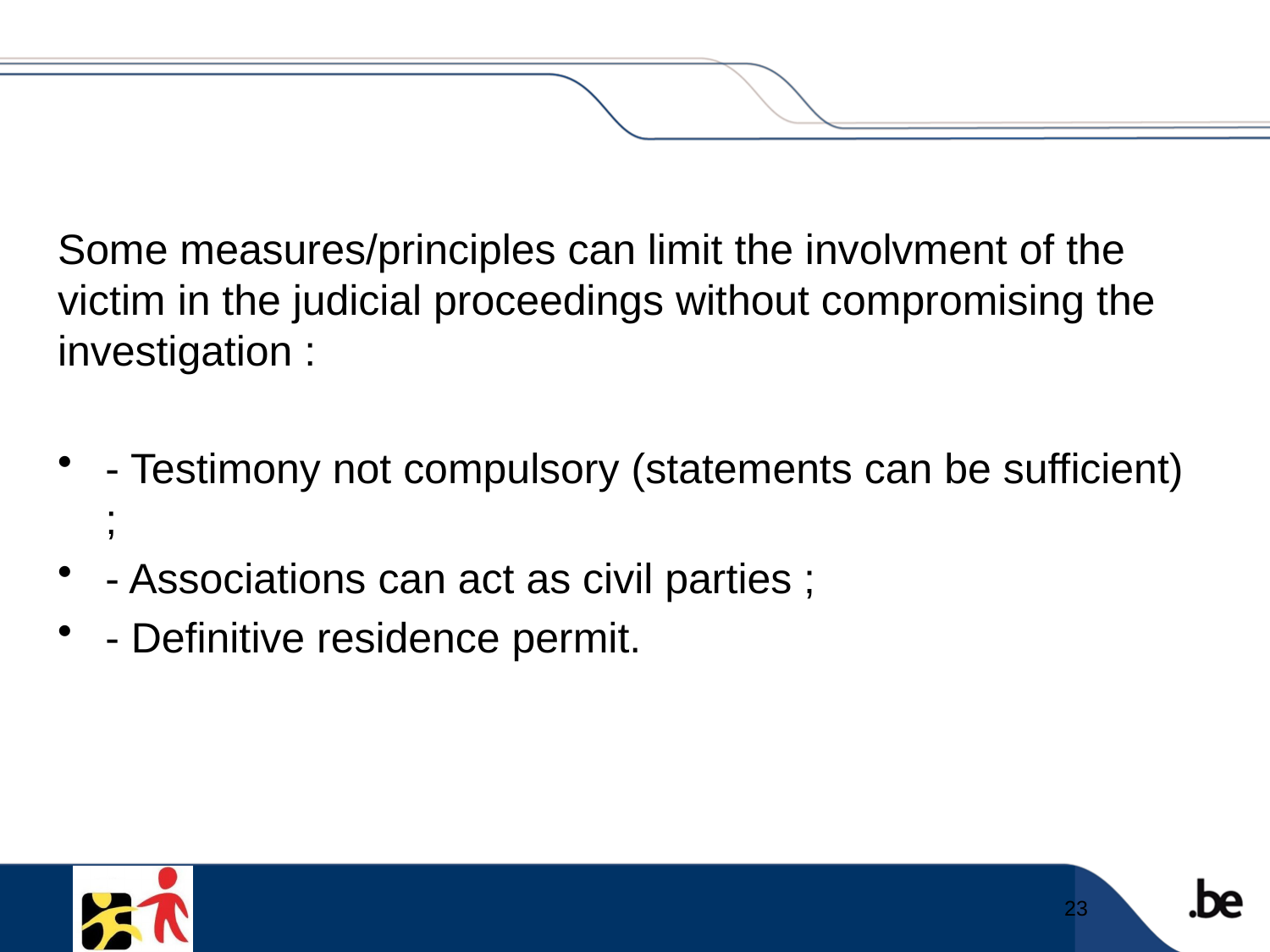

Some measures/principles can limit the involvment of the victim in the judicial proceedings without compromising the investigation :

- Testimony not compulsory (statements can be sufficient) ;
- Associations can act as civil parties ;
- Definitive residence permit.

23